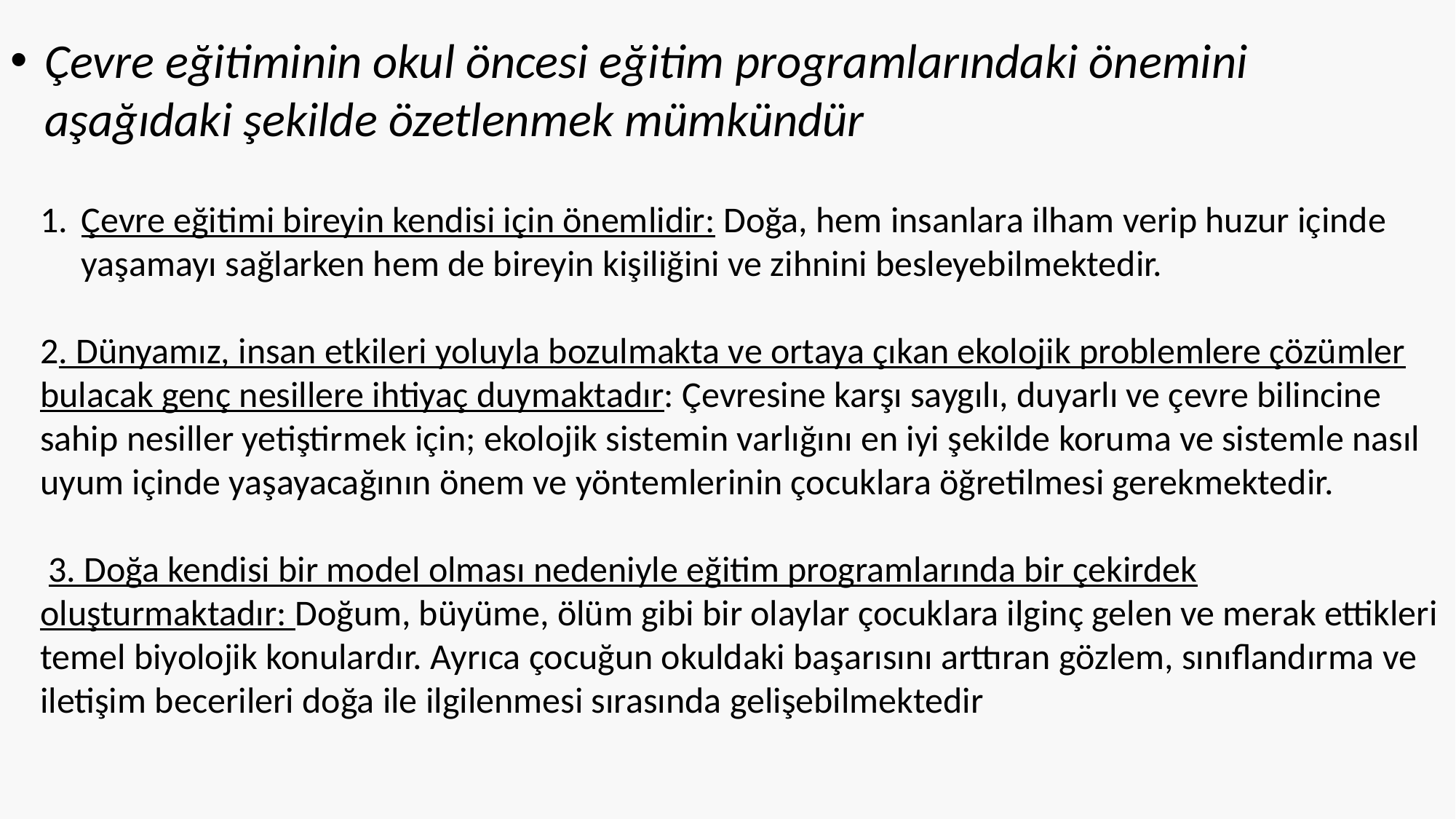

Çevre eğitiminin okul öncesi eğitim programlarındaki önemini aşağıdaki şekilde özetlenmek mümkündür
Çevre eğitimi bireyin kendisi için önemlidir: Doğa, hem insanlara ilham verip huzur içinde yaşamayı sağlarken hem de bireyin kişiliğini ve zihnini besleyebilmektedir.

2. Dünyamız, insan etkileri yoluyla bozulmakta ve ortaya çıkan ekolojik problemlere çözümler bulacak genç nesillere ihtiyaç duymaktadır: Çevresine karşı saygılı, duyarlı ve çevre bilincine sahip nesiller yetiştirmek için; ekolojik sistemin varlığını en iyi şekilde koruma ve sistemle nasıl uyum içinde yaşayacağının önem ve yöntemlerinin çocuklara öğretilmesi gerekmektedir.

 3. Doğa kendisi bir model olması nedeniyle eğitim programlarında bir çekirdek oluşturmaktadır: Doğum, büyüme, ölüm gibi bir olaylar çocuklara ilginç gelen ve merak ettikleri temel biyolojik konulardır. Ayrıca çocuğun okuldaki başarısını arttıran gözlem, sınıflandırma ve iletişim becerileri doğa ile ilgilenmesi sırasında gelişebilmektedir